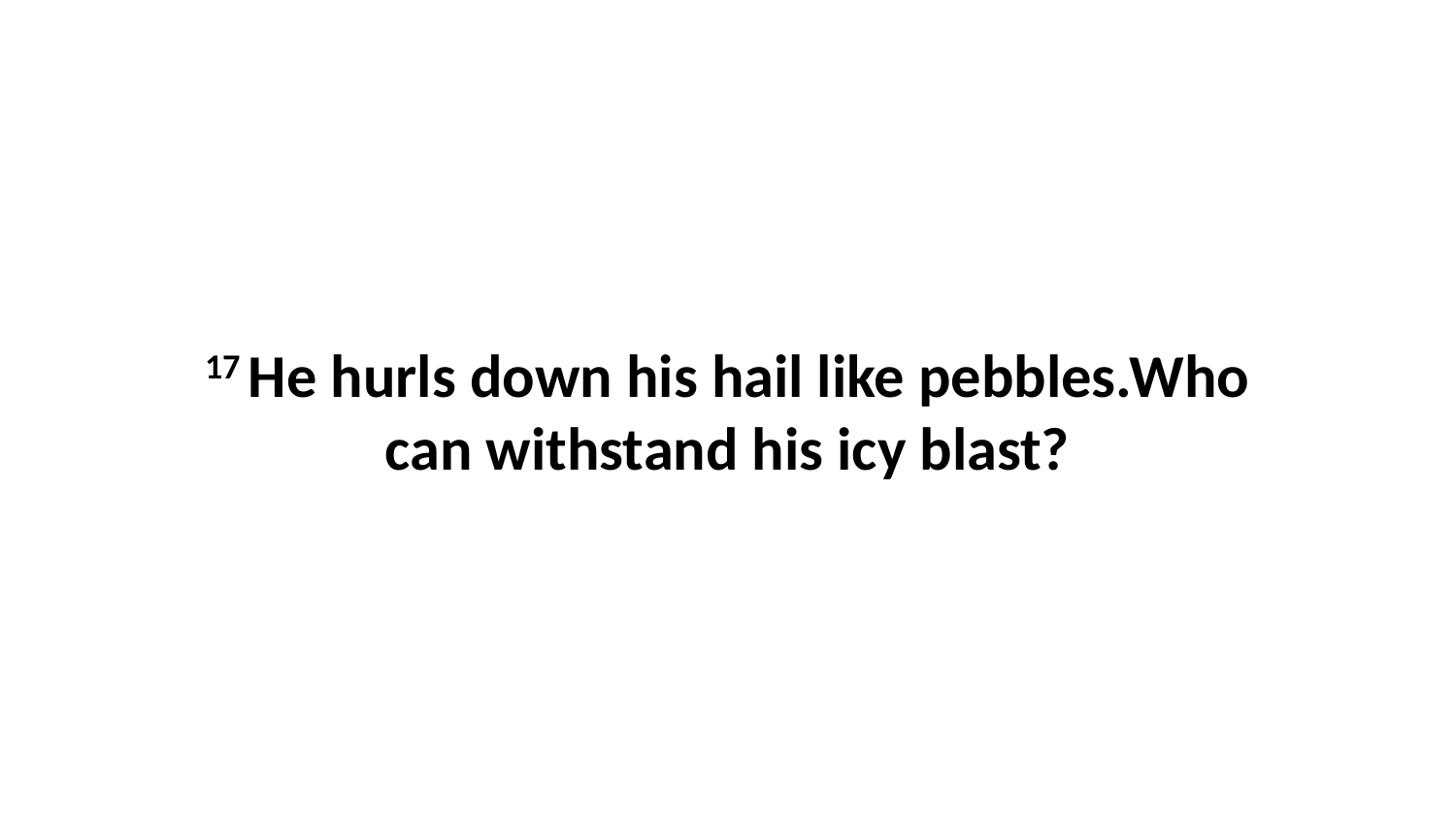

17 He hurls down his hail like pebbles.Who can withstand his icy blast?